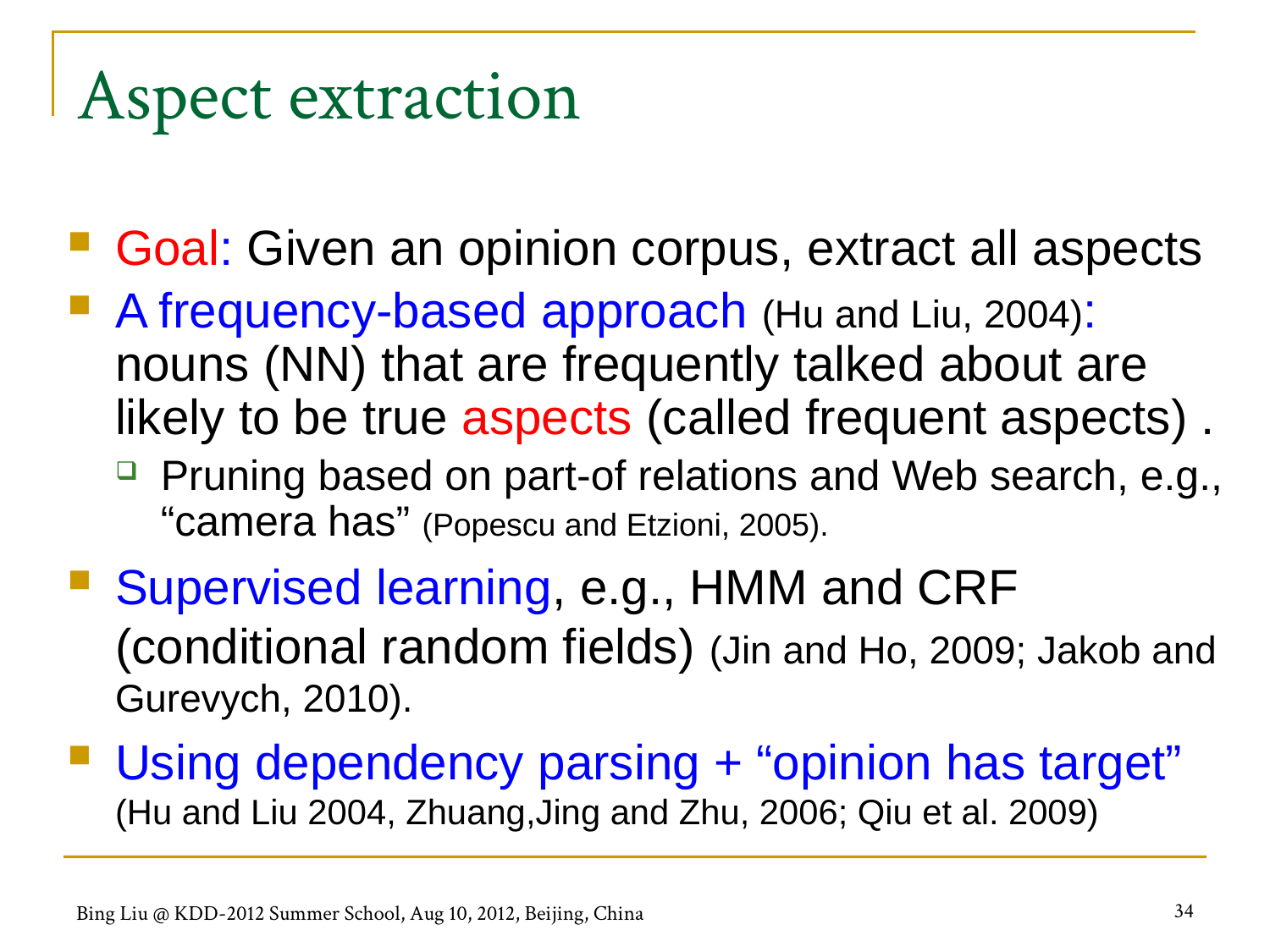

# Aspect extraction
Goal: Given an opinion corpus, extract all aspects
A frequency-based approach (Hu and Liu, 2004): nouns (NN) that are frequently talked about are likely to be true aspects (called frequent aspects) .
Pruning based on part-of relations and Web search, e.g., “camera has” (Popescu and Etzioni, 2005).
Supervised learning, e.g., HMM and CRF (conditional random fields) (Jin and Ho, 2009; Jakob and Gurevych, 2010).
Using dependency parsing + “opinion has target” (Hu and Liu 2004, Zhuang,Jing and Zhu, 2006; Qiu et al. 2009)

34
Bing Liu @ KDD-2012 Summer School, Aug 10, 2012, Beijing, China